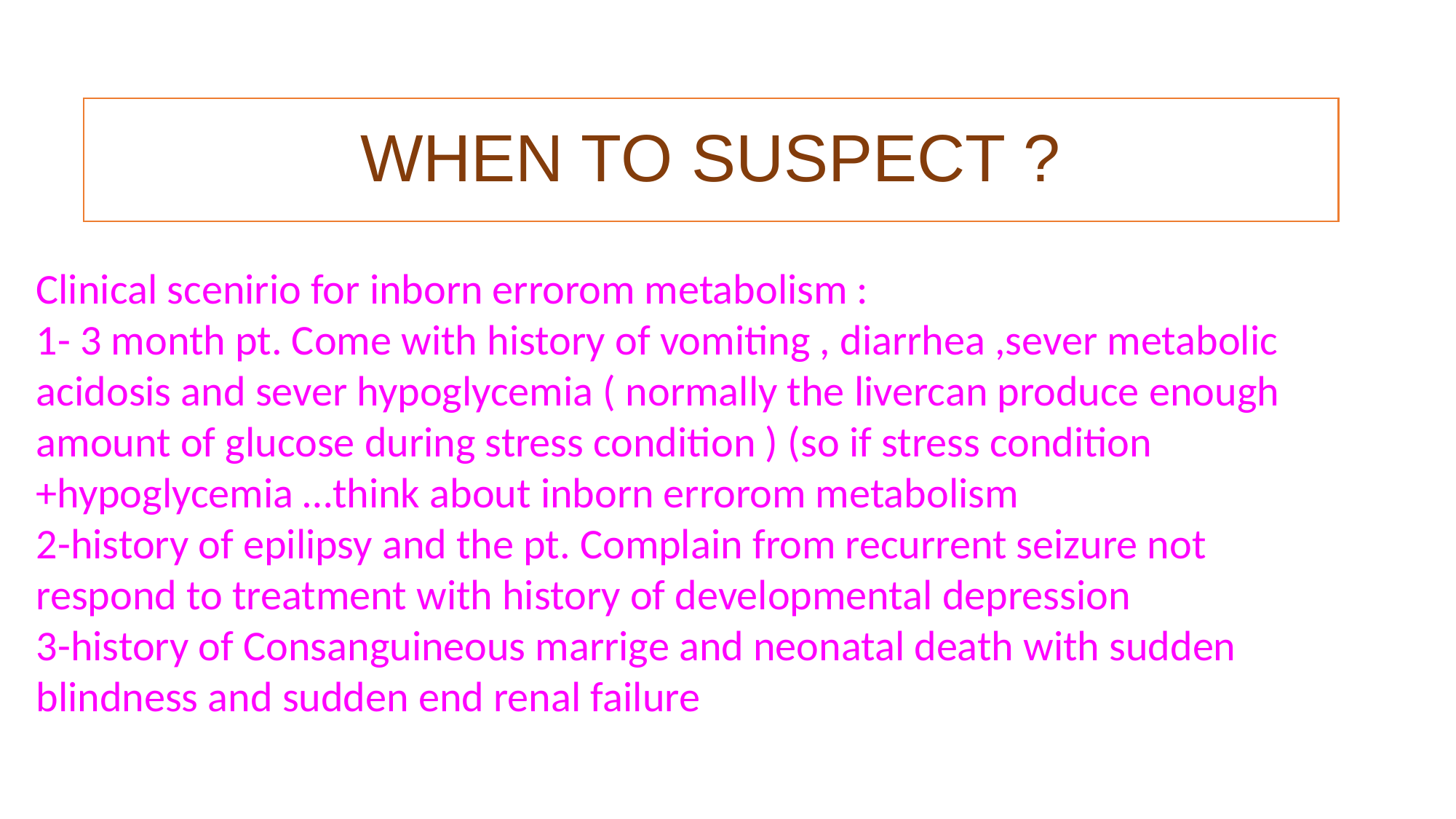

# WHEN TO SUSPECT ?
Clinical scenirio for inborn errorom metabolism :
1- 3 month pt. Come with history of vomiting , diarrhea ,sever metabolic acidosis and sever hypoglycemia ( normally the livercan produce enough amount of glucose during stress condition ) (so if stress condition +hypoglycemia …think about inborn errorom metabolism
2-history of epilipsy and the pt. Complain from recurrent seizure not respond to treatment with history of developmental depression
3-history of Consanguineous marrige and neonatal death with sudden blindness and sudden end renal failure